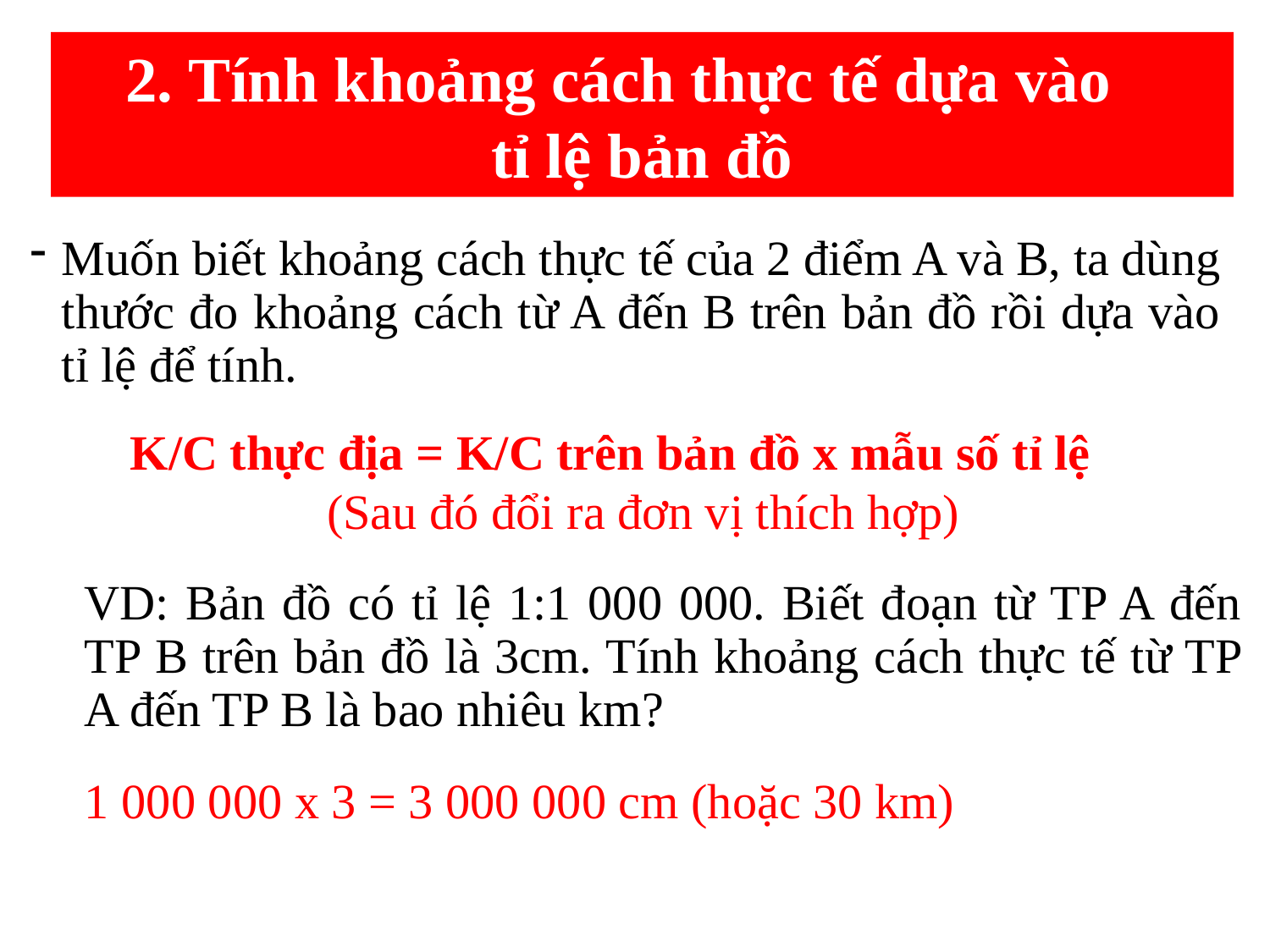

2. Tính khoảng cách thực tế dựa vào
 tỉ lệ bản đồ
Muốn biết khoảng cách thực tế của 2 điểm A và B, ta dùng thước đo khoảng cách từ A đến B trên bản đồ rồi dựa vào tỉ lệ để tính.
K/C thực địa = K/C trên bản đồ x mẫu số tỉ lệ
                (Sau đó đổi ra đơn vị thích hợp)
VD: Bản đồ có tỉ lệ 1:1 000 000. Biết đoạn từ TP A đến TP B trên bản đồ là 3cm. Tính khoảng cách thực tế từ TP A đến TP B là bao nhiêu km?
1 000 000 x 3 = 3 000 000 cm (hoặc 30 km)